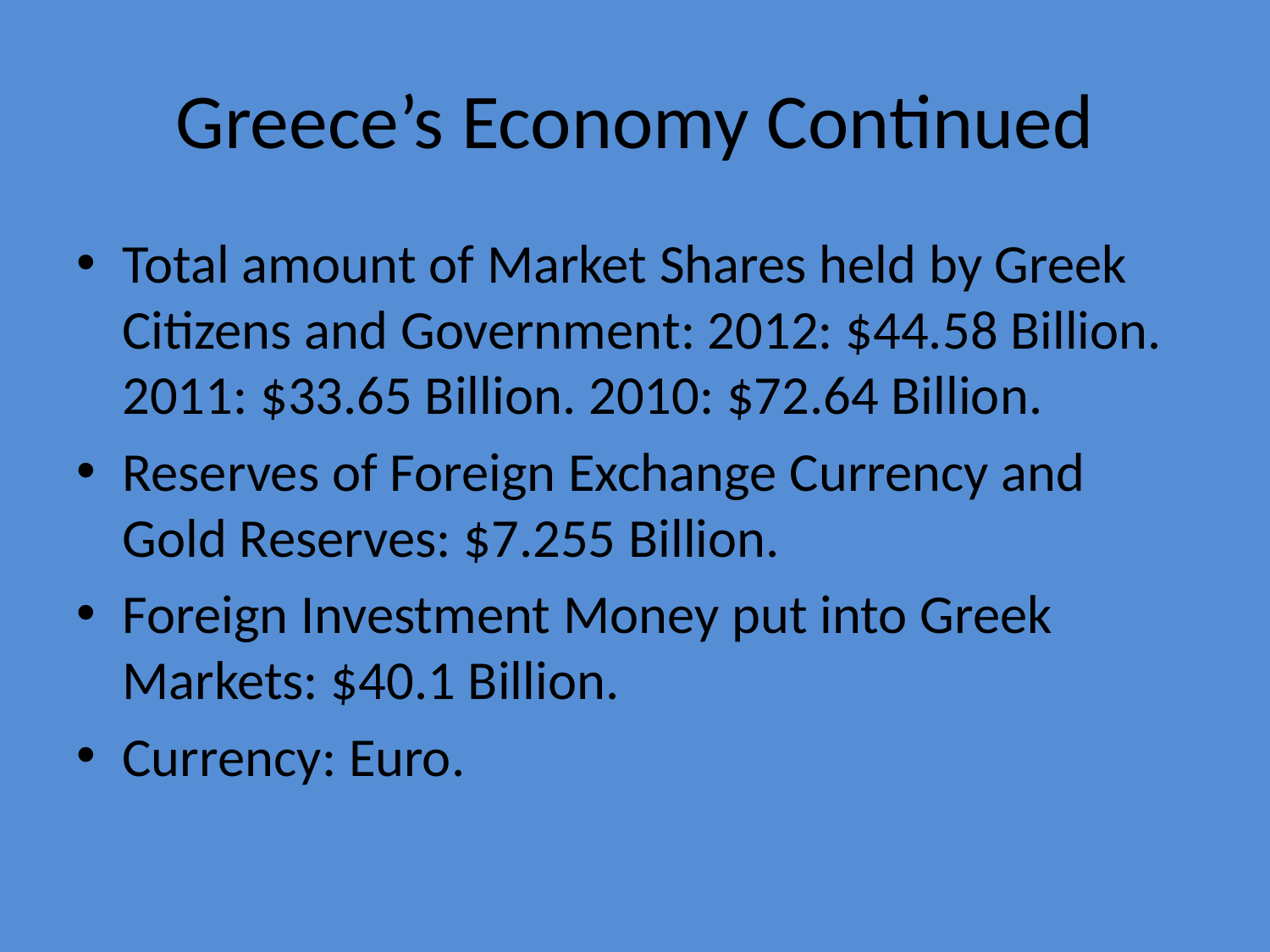

# Greece’s Economy Continued
Total amount of Market Shares held by Greek Citizens and Government: 2012: $44.58 Billion. 2011: $33.65 Billion. 2010: $72.64 Billion.
Reserves of Foreign Exchange Currency and Gold Reserves: $7.255 Billion.
Foreign Investment Money put into Greek Markets: $40.1 Billion.
Currency: Euro.